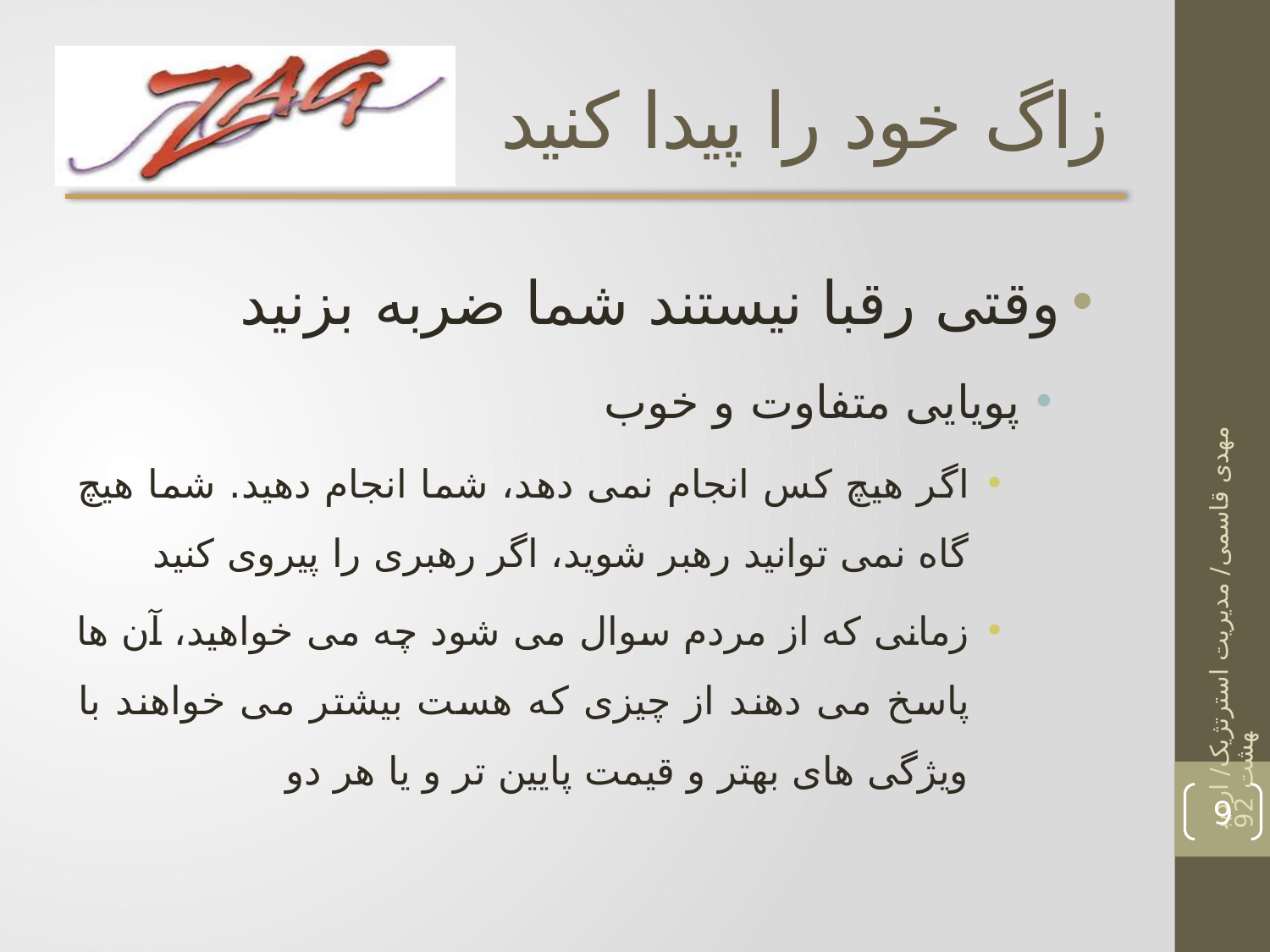

# زاگ خود را پیدا کنید
وقتی رقبا نیستند شما ضربه بزنید
پویایی متفاوت و خوب
اگر هیچ کس انجام نمی دهد، شما انجام دهید. شما هیچ گاه نمی توانید رهبر شوید، اگر رهبری را پیروی کنید
زمانی که از مردم سوال می شود چه می خواهید، آن ها پاسخ می دهند از چیزی که هست بیشتر می خواهند با ویژگی های بهتر و قیمت پایین تر و یا هر دو
مهدی قاسمی/ مدیریت استرتژیک/ اردیبهشت 92
9